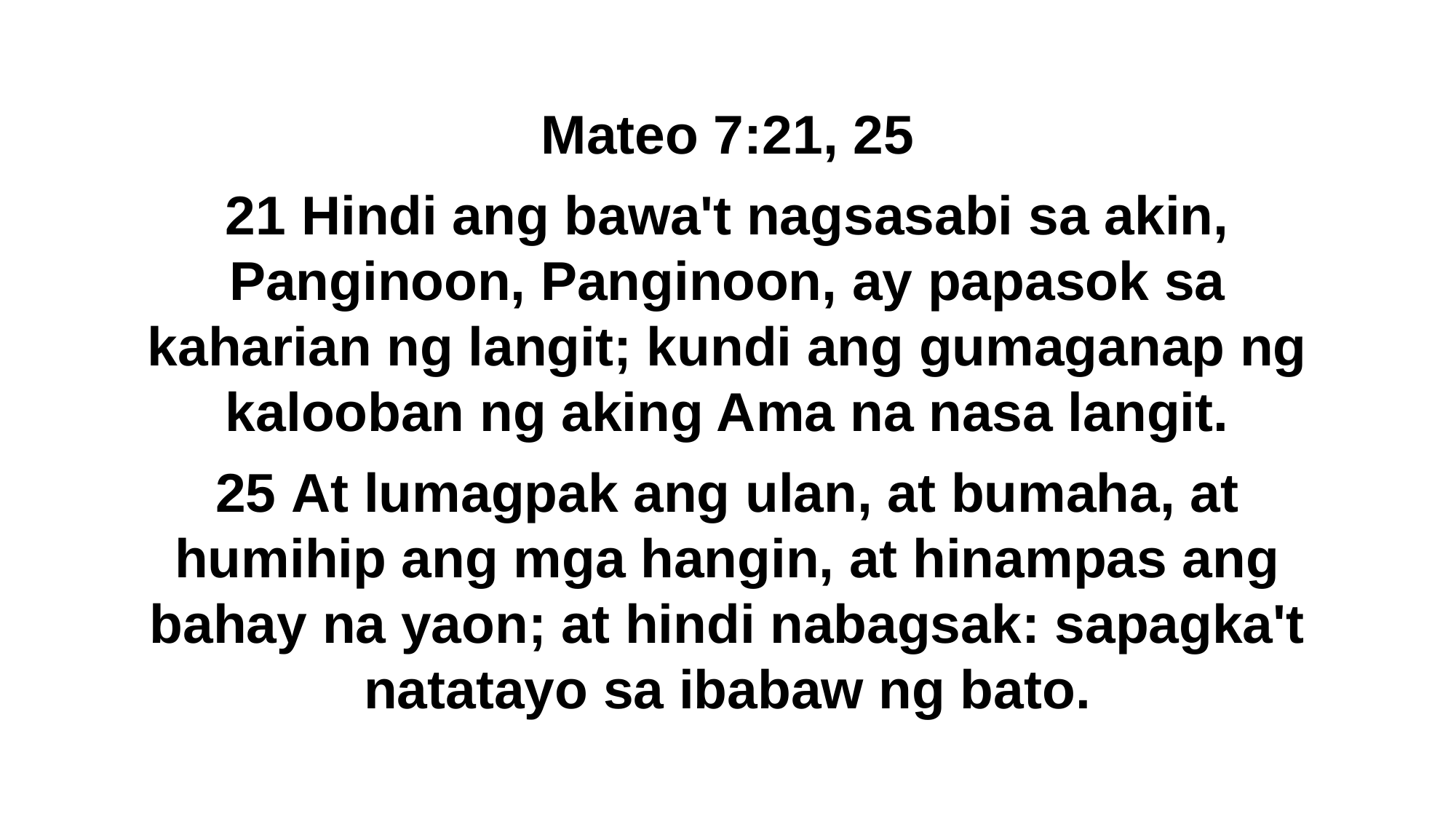

Mateo 7:21, 25
21 Hindi ang bawa't nagsasabi sa akin, Panginoon, Panginoon, ay papasok sa kaharian ng langit; kundi ang gumaganap ng kalooban ng aking Ama na nasa langit.
25 At lumagpak ang ulan, at bumaha, at humihip ang mga hangin, at hinampas ang bahay na yaon; at hindi nabagsak: sapagka't natatayo sa ibabaw ng bato.